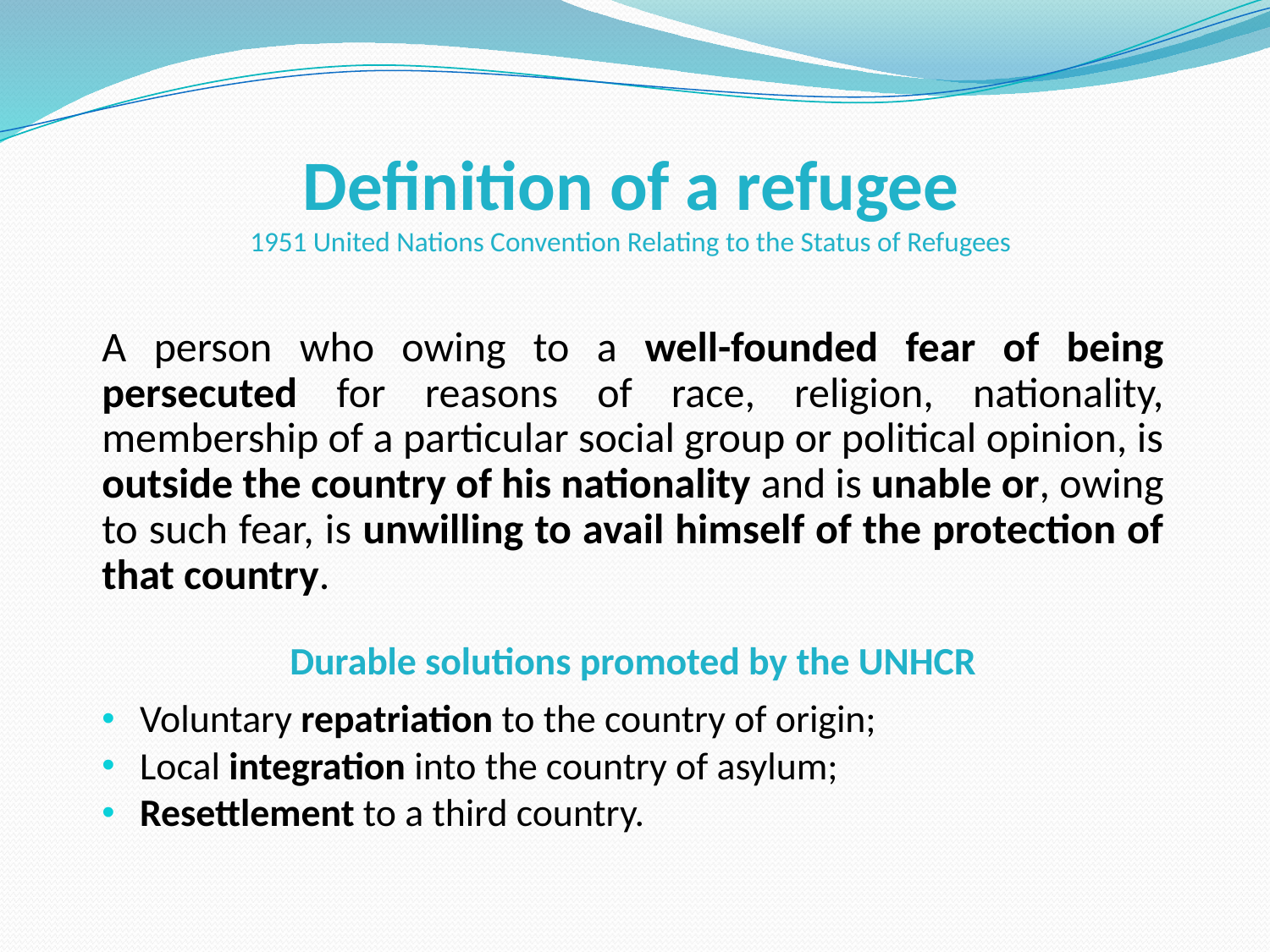

# Definition of a refugee 1951 United Nations Convention Relating to the Status of Refugees

A person who owing to a well-founded fear of being persecuted for reasons of race, religion, nationality, membership of a particular social group or political opinion, is outside the country of his nationality and is unable or, owing to such fear, is unwilling to avail himself of the protection of that country.
Durable solutions promoted by the UNHCR
Voluntary repatriation to the country of origin;
Local integration into the country of asylum;
Resettlement to a third country.